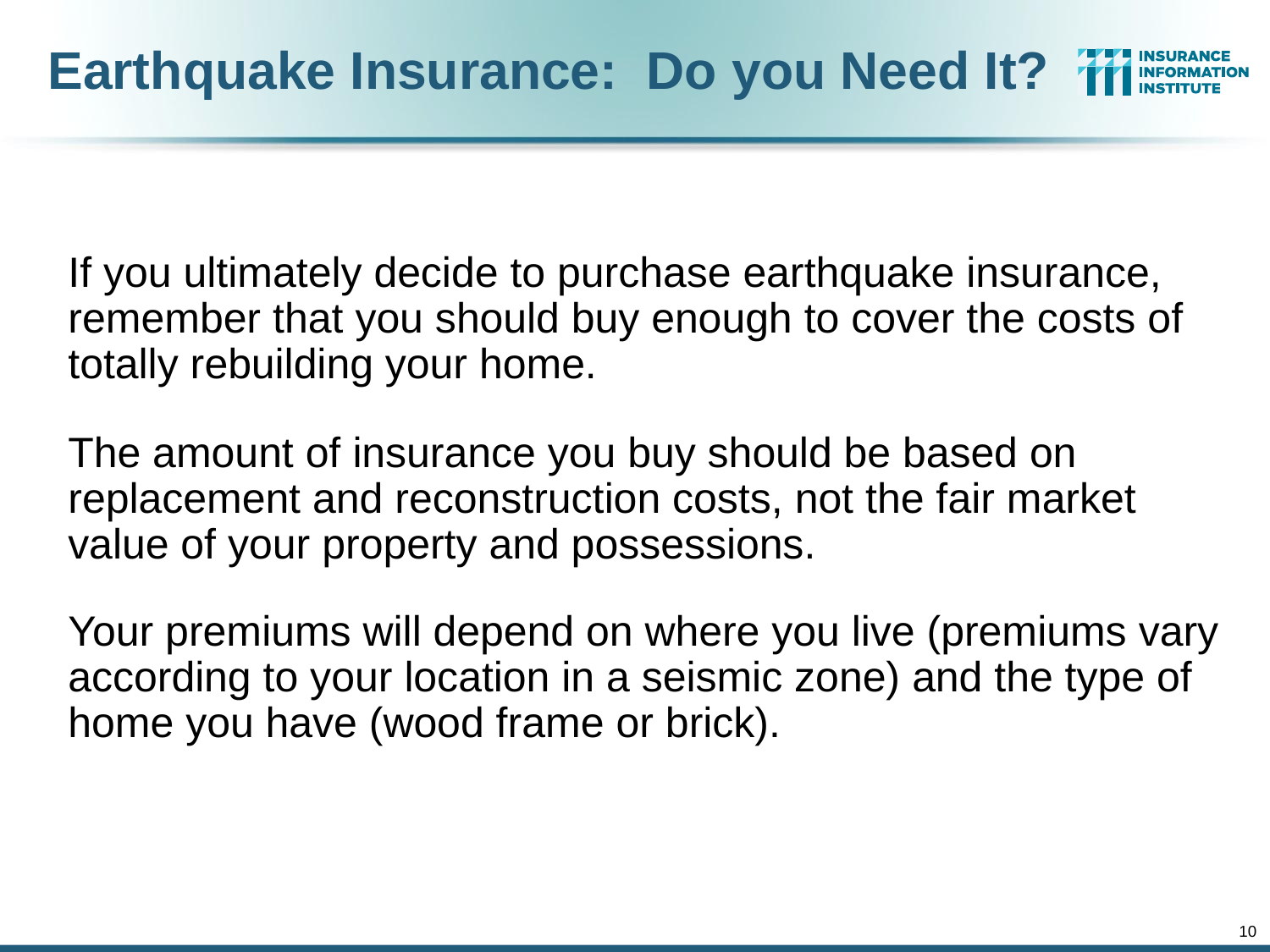

# Earthquake Insurance:  Do you Need It?

	If you ultimately decide to purchase earthquake insurance, remember that you should buy enough to cover the costs of totally rebuilding your home.
	The amount of insurance you buy should be based on replacement and reconstruction costs, not the fair market value of your property and possessions.
	Your premiums will depend on where you live (premiums vary according to your location in a seismic zone) and the type of home you have (wood frame or brick).

10
12/02/09 - 6pm
eSlide – P6466 – iii template